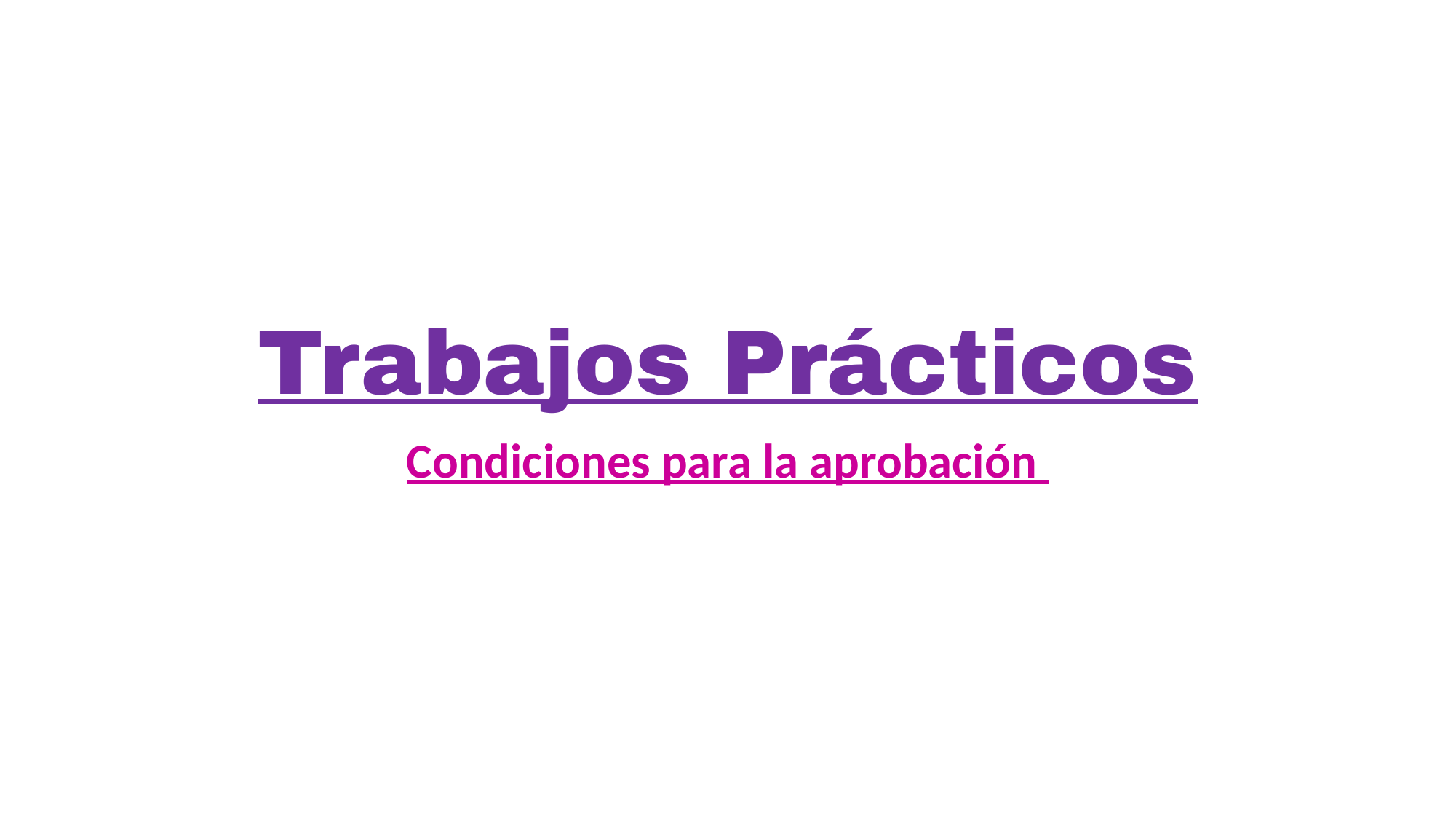

# Trabajos Prácticos
Condiciones para la aprobación